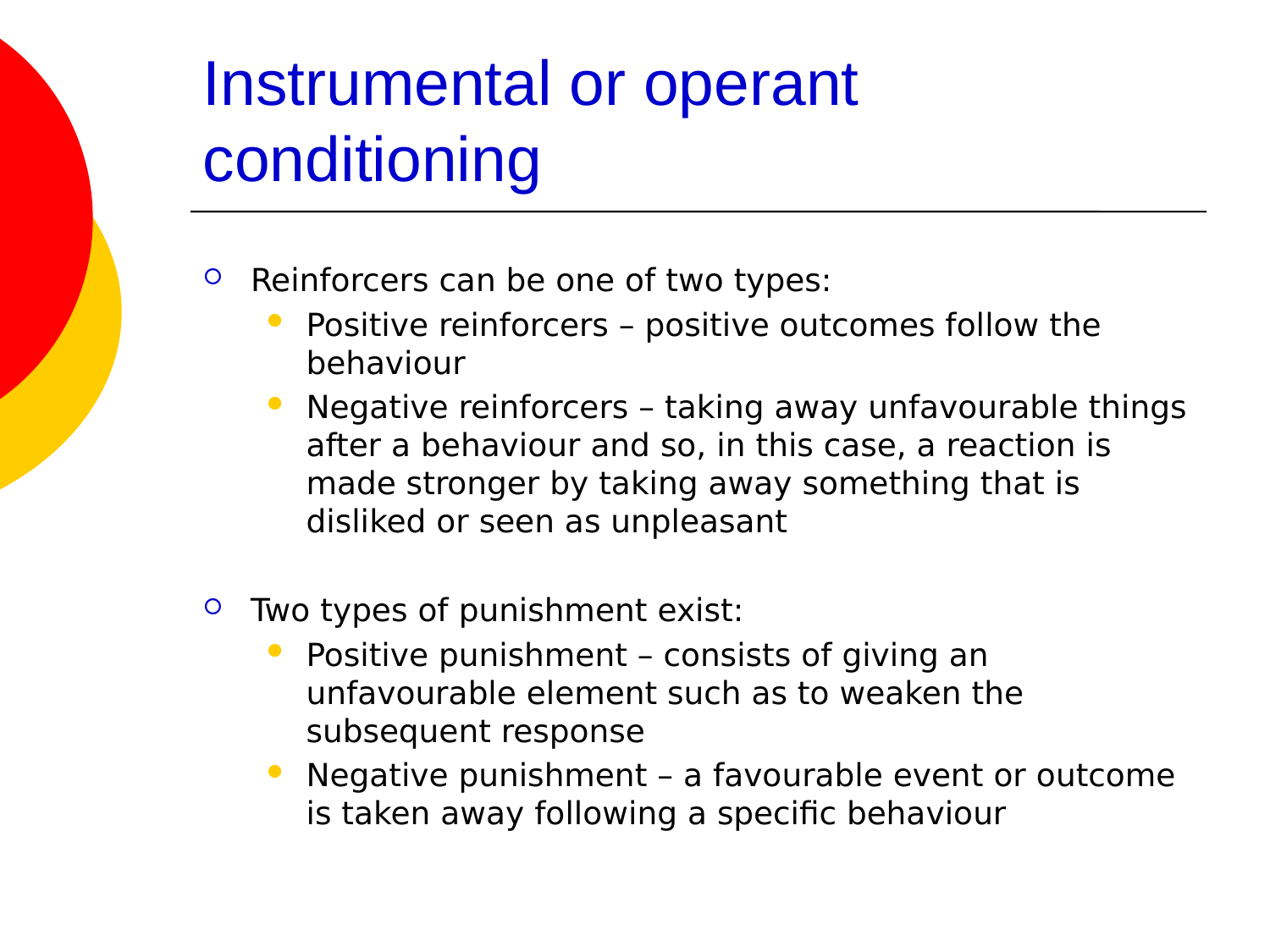

# Instrumental or operant conditioning
Reinforcers can be one of two types:
Positive reinforcers – positive outcomes follow the behaviour
Negative reinforcers – taking away unfavourable things after a behaviour and so, in this case, a reaction is made stronger by taking away something that is disliked or seen as unpleasant

Two types of punishment exist:
Positive punishment – consists of giving an unfavourable element such as to weaken the subsequent response
Negative punishment – a favourable event or outcome is taken away following a specific behaviour